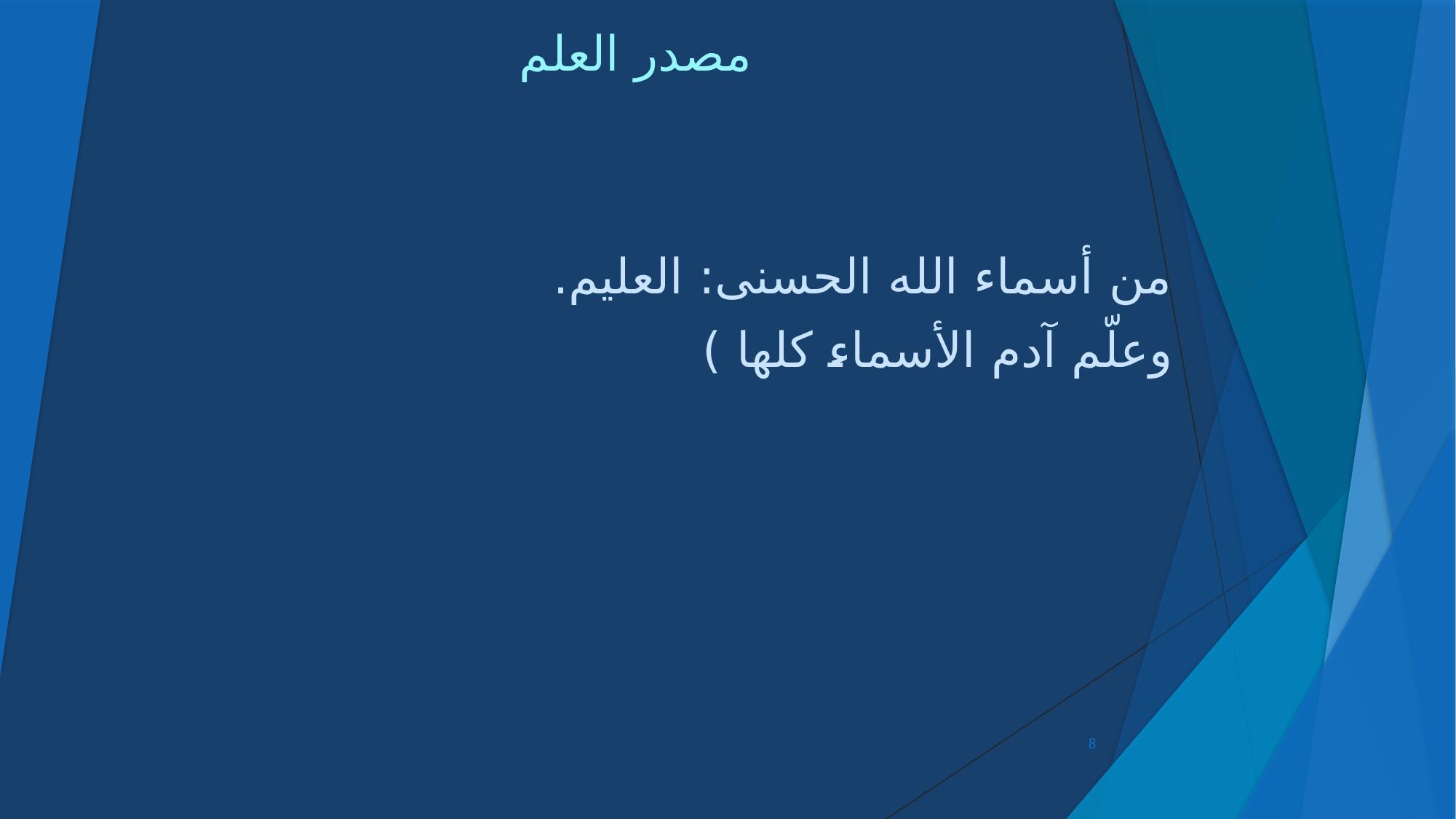

# مصدر العلم

من أسماء الله الحسنى: العليم.
وعلّم آدم الأسماء كلها )

8